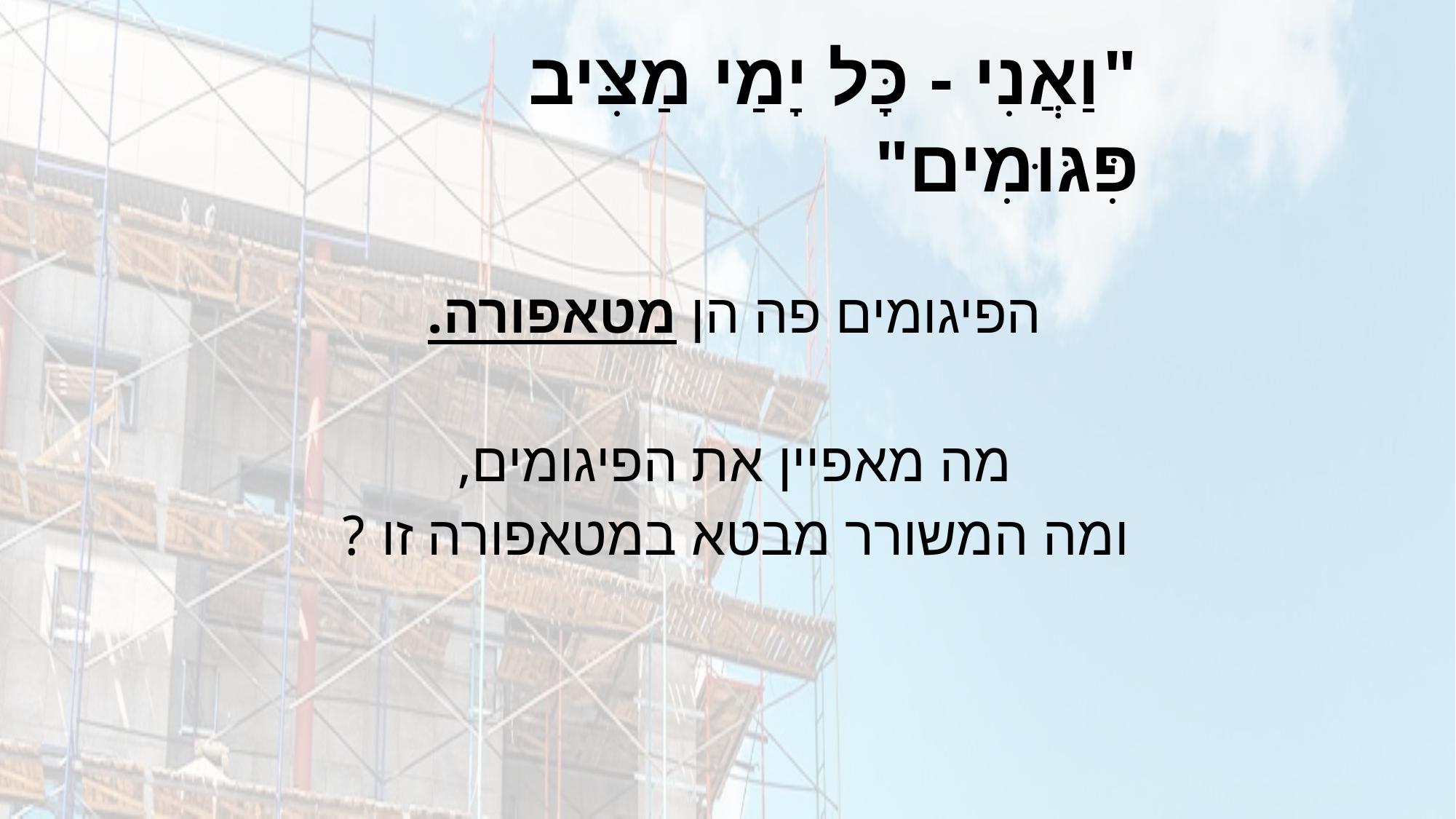

"וַאֲנִי - כָּל יָמַי מַצִּיב פִּגּוּמִים"

הפיגומים פה הן מטאפורה.

מה מאפיין את הפיגומים,
ומה המשורר מבטא במטאפורה זו ?

#